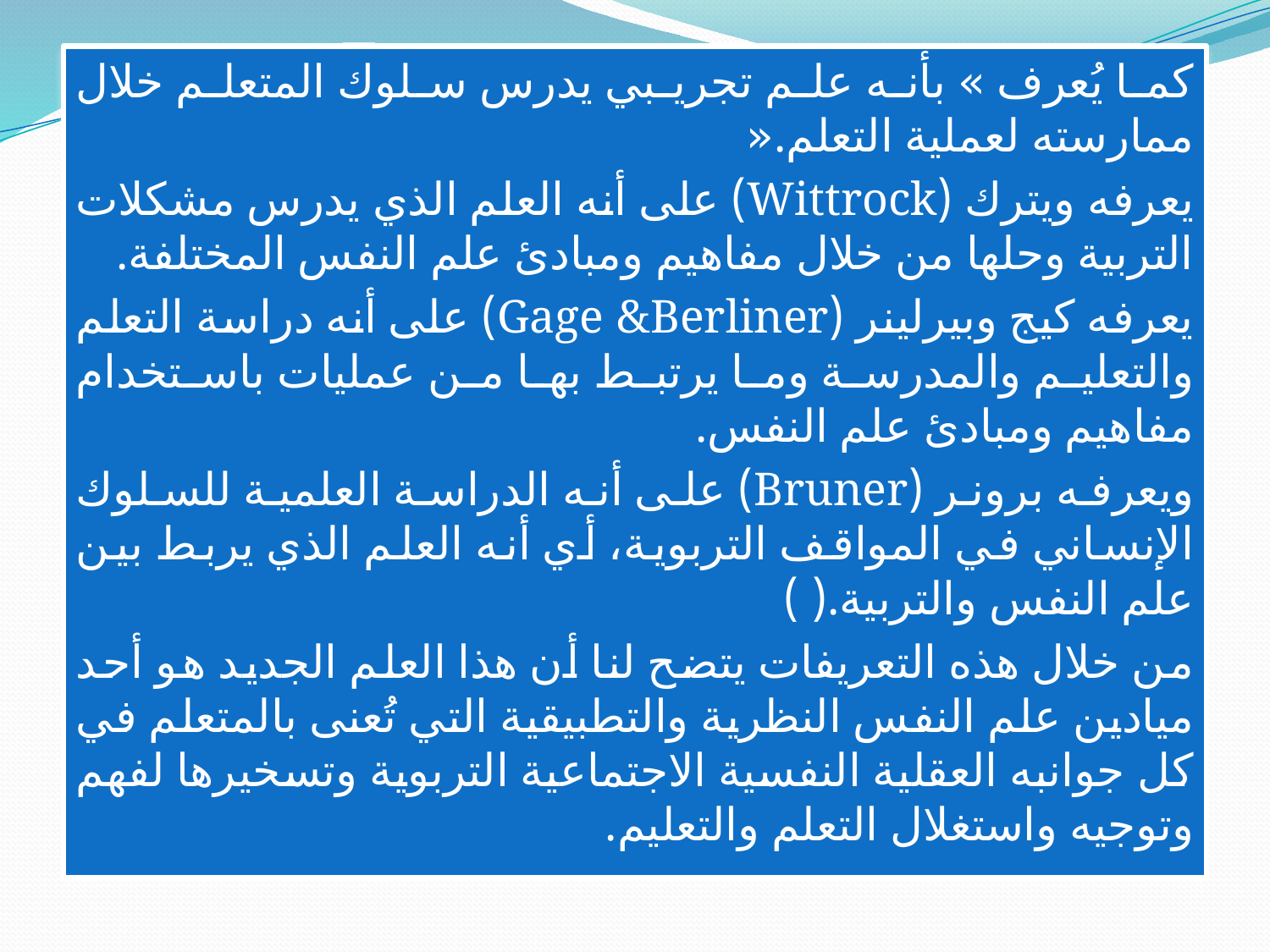

كما يُعرف » بأنه علم تجريبي يدرس سلوك المتعلم خلال ممارسته لعملية التعلم.«
يعرفه ويترك (Wittrock) على أنه العلم الذي يدرس مشكلات التربية وحلها من خلال مفاهيم ومبادئ علم النفس المختلفة.
يعرفه كيج وبيرلينر (Gage &Berliner) على أنه دراسة التعلم والتعليم والمدرسة وما يرتبط بها من عمليات باستخدام مفاهيم ومبادئ علم النفس.
ويعرفه برونر (Bruner) على أنه الدراسة العلمية للسلوك الإنساني في المواقف التربوية، أي أنه العلم الذي يربط بين علم النفس والتربية.( )
من خلال هذه التعريفات يتضح لنا أن هذا العلم الجديد هو أحد ميادين علم النفس النظرية والتطبيقية التي تُعنى بالمتعلم في كل جوانبه العقلية النفسية الاجتماعية التربوية وتسخيرها لفهم وتوجيه واستغلال التعلم والتعليم.